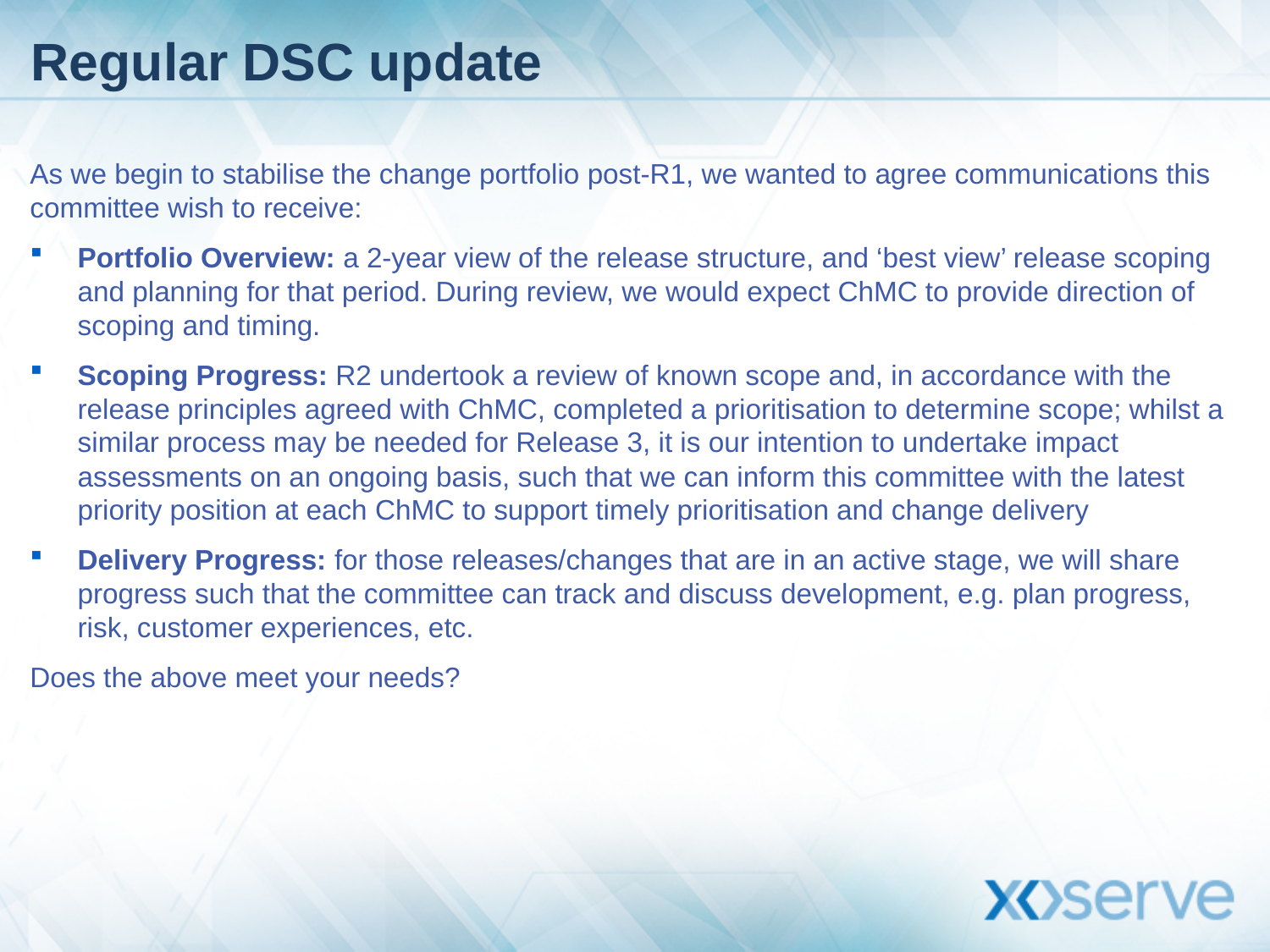

# Regular DSC update

As we begin to stabilise the change portfolio post-R1, we wanted to agree communications this committee wish to receive:
Portfolio Overview: a 2-year view of the release structure, and ‘best view’ release scoping and planning for that period. During review, we would expect ChMC to provide direction of scoping and timing.
Scoping Progress: R2 undertook a review of known scope and, in accordance with the release principles agreed with ChMC, completed a prioritisation to determine scope; whilst a similar process may be needed for Release 3, it is our intention to undertake impact assessments on an ongoing basis, such that we can inform this committee with the latest priority position at each ChMC to support timely prioritisation and change delivery
Delivery Progress: for those releases/changes that are in an active stage, we will share progress such that the committee can track and discuss development, e.g. plan progress, risk, customer experiences, etc.
Does the above meet your needs?